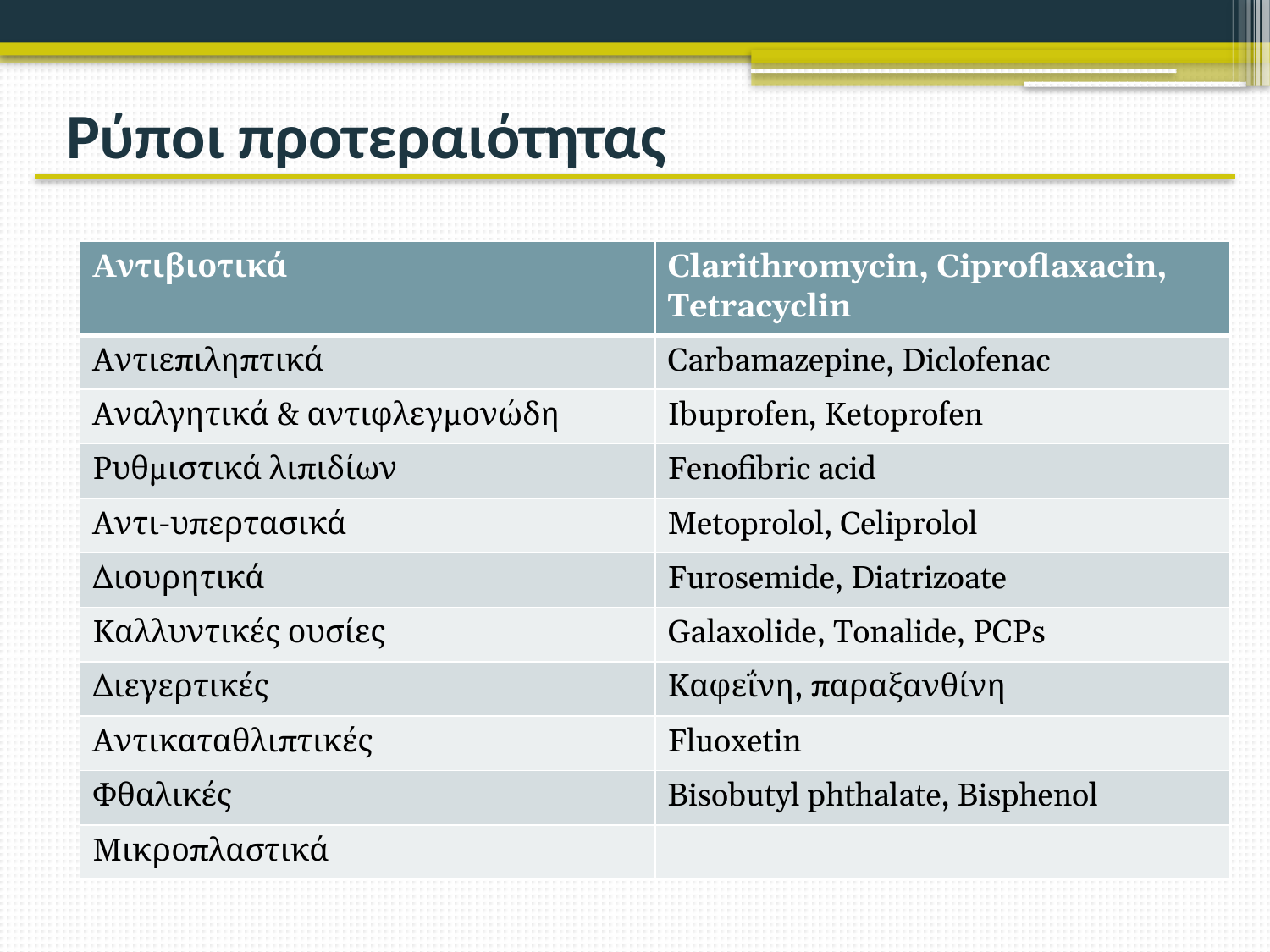

# Ρύποι προτεραιότητας

| Αντιβιοτικά | Clarithromycin, Ciproflaxacin, Tetracyclin |
| --- | --- |
| Αντιεπιληπτικά | Carbamazepine, Diclofenac |
| Αναλγητικά & αντιφλεγμονώδη | Ibuprofen, Ketoprofen |
| Ρυθμιστικά λιπιδίων | Fenofibric acid |
| Αντι-υπερτασικά | Metoprolol, Celiprolol |
| Διουρητικά | Furosemide, Diatrizoate |
| Καλλυντικές ουσίες | Galaxolide, Tonalide, PCPs |
| Διεγερτικές | Καφεΐνη, παραξανθίνη |
| Αντικαταθλιπτικές | Fluoxetin |
| Φθαλικές | Bisobutyl phthalate, Bisphenol |
| Μικροπλαστικά |  |